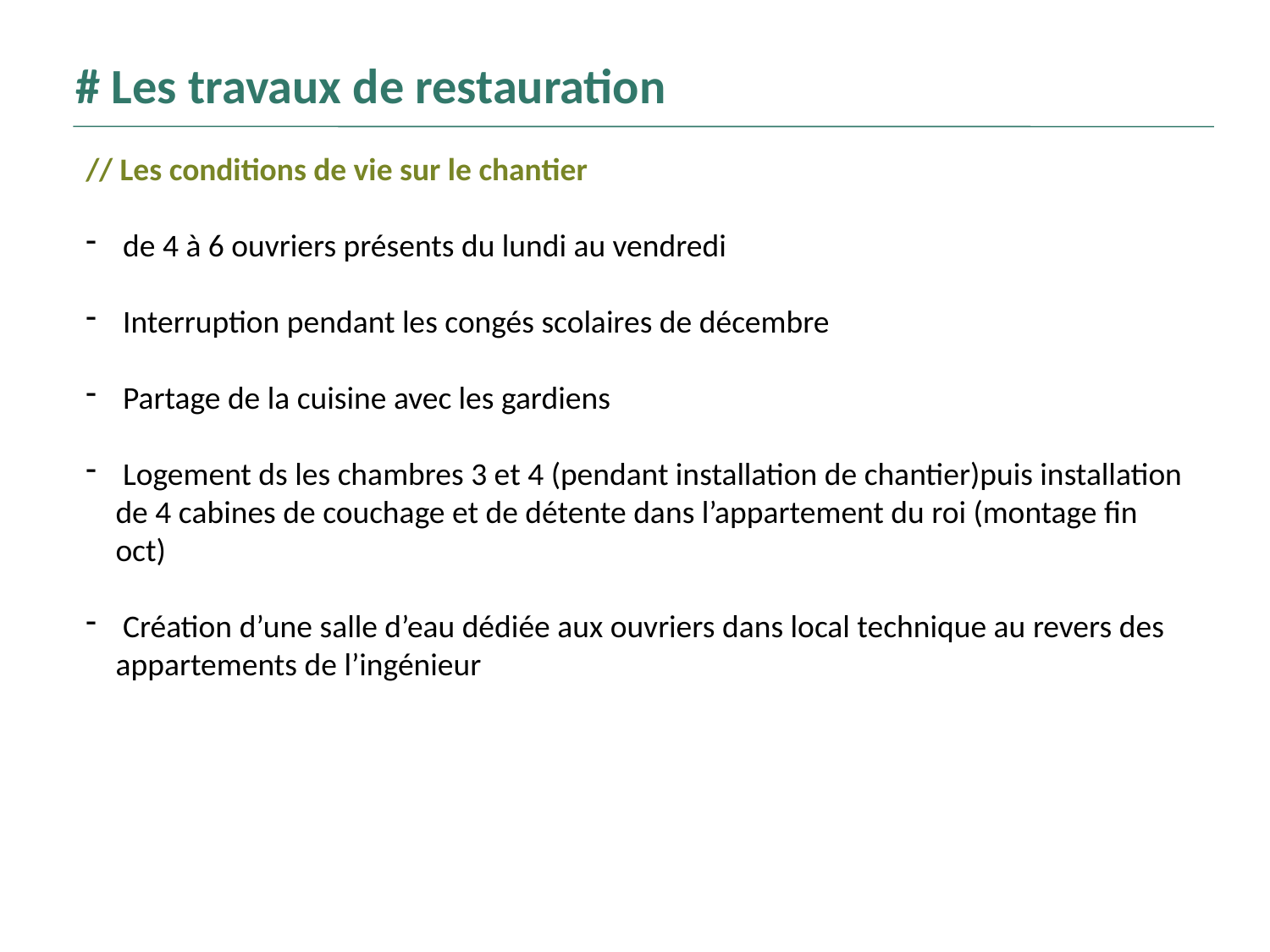

# Les travaux de restauration

// Les conditions de vie sur le chantier

 de 4 à 6 ouvriers présents du lundi au vendredi

 Interruption pendant les congés scolaires de décembre

 Partage de la cuisine avec les gardiens

 Logement ds les chambres 3 et 4 (pendant installation de chantier)puis installation de 4 cabines de couchage et de détente dans l’appartement du roi (montage fin oct)

 Création d’une salle d’eau dédiée aux ouvriers dans local technique au revers des appartements de l’ingénieur